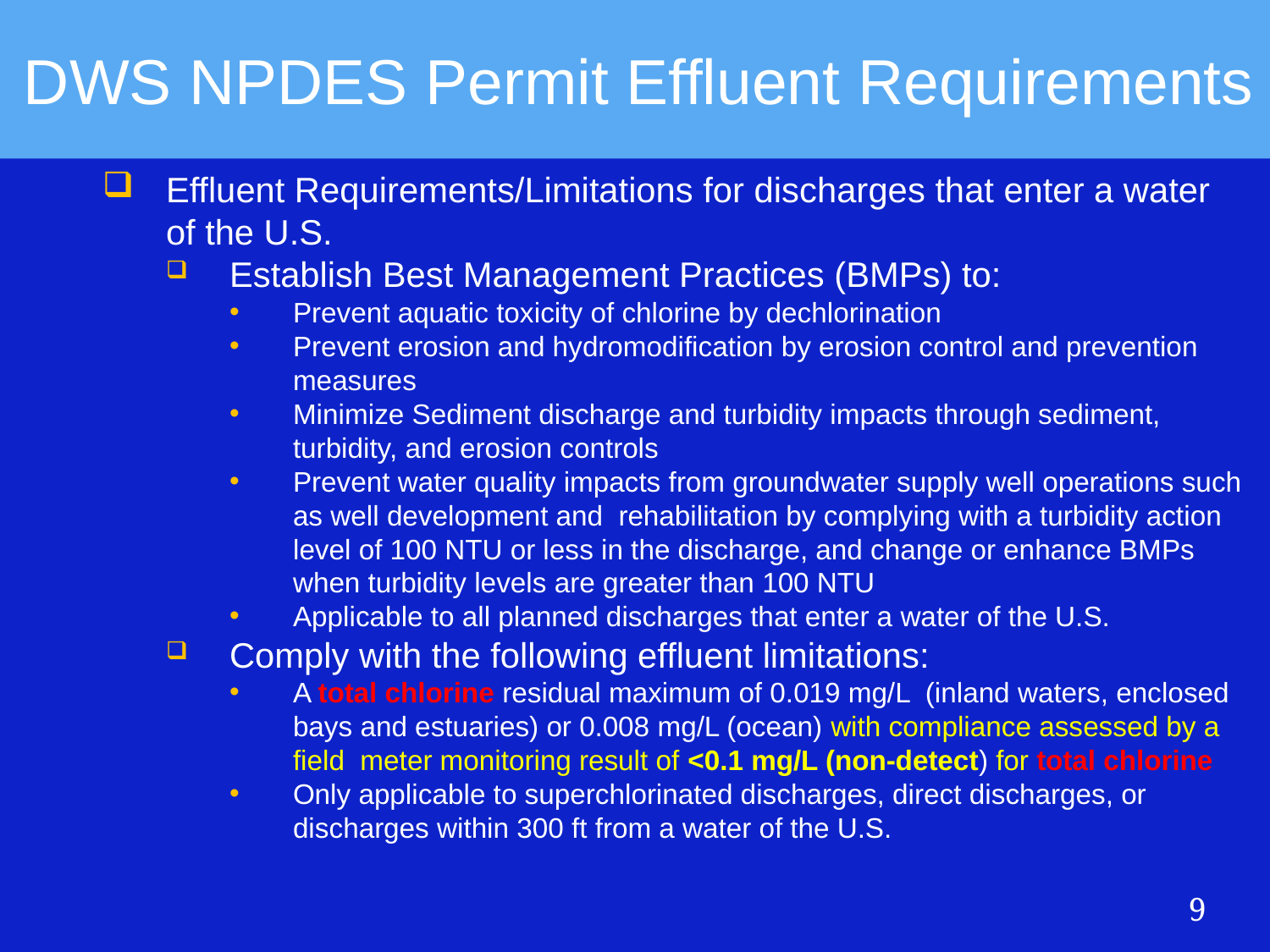

DWS NPDES Permit Effluent Requirements

Effluent Requirements/Limitations for discharges that enter a water of the U.S.
Establish Best Management Practices (BMPs) to:
Prevent aquatic toxicity of chlorine by dechlorination
Prevent erosion and hydromodification by erosion control and prevention measures
Minimize Sediment discharge and turbidity impacts through sediment, turbidity, and erosion controls
Prevent water quality impacts from groundwater supply well operations such as well development and  rehabilitation by complying with a turbidity action level of 100 NTU or less in the discharge, and change or enhance BMPs when turbidity levels are greater than 100 NTU
Applicable to all planned discharges that enter a water of the U.S.
Comply with the following effluent limitations:
A total chlorine residual maximum of 0.019 mg/L  (inland waters, enclosed bays and estuaries) or 0.008 mg/L (ocean) with compliance assessed by a field  meter monitoring result of <0.1 mg/L (non-detect) for total chlorine
Only applicable to superchlorinated discharges, direct discharges, or discharges within 300 ft from a water of the U.S.

9